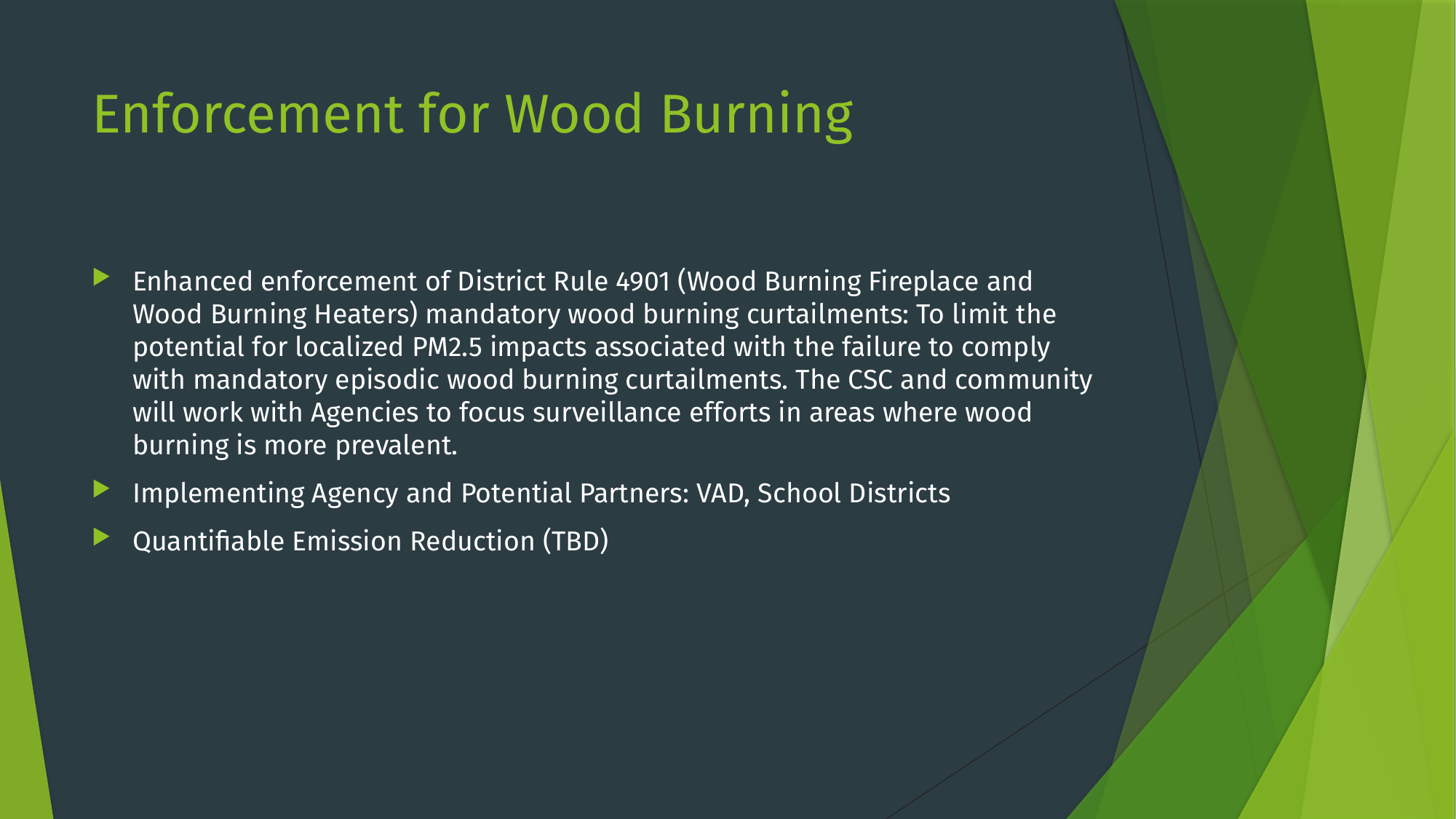

# Enforcement for Wood Burning
Enhanced enforcement of District Rule 4901 (Wood Burning Fireplace and Wood Burning Heaters) mandatory wood burning curtailments: To limit the potential for localized PM2.5 impacts associated with the failure to comply with mandatory episodic wood burning curtailments. The CSC and community will work with Agencies to focus surveillance efforts in areas where wood burning is more prevalent.
Implementing Agency and Potential Partners: VAD, School Districts
Quantifiable Emission Reduction (TBD)